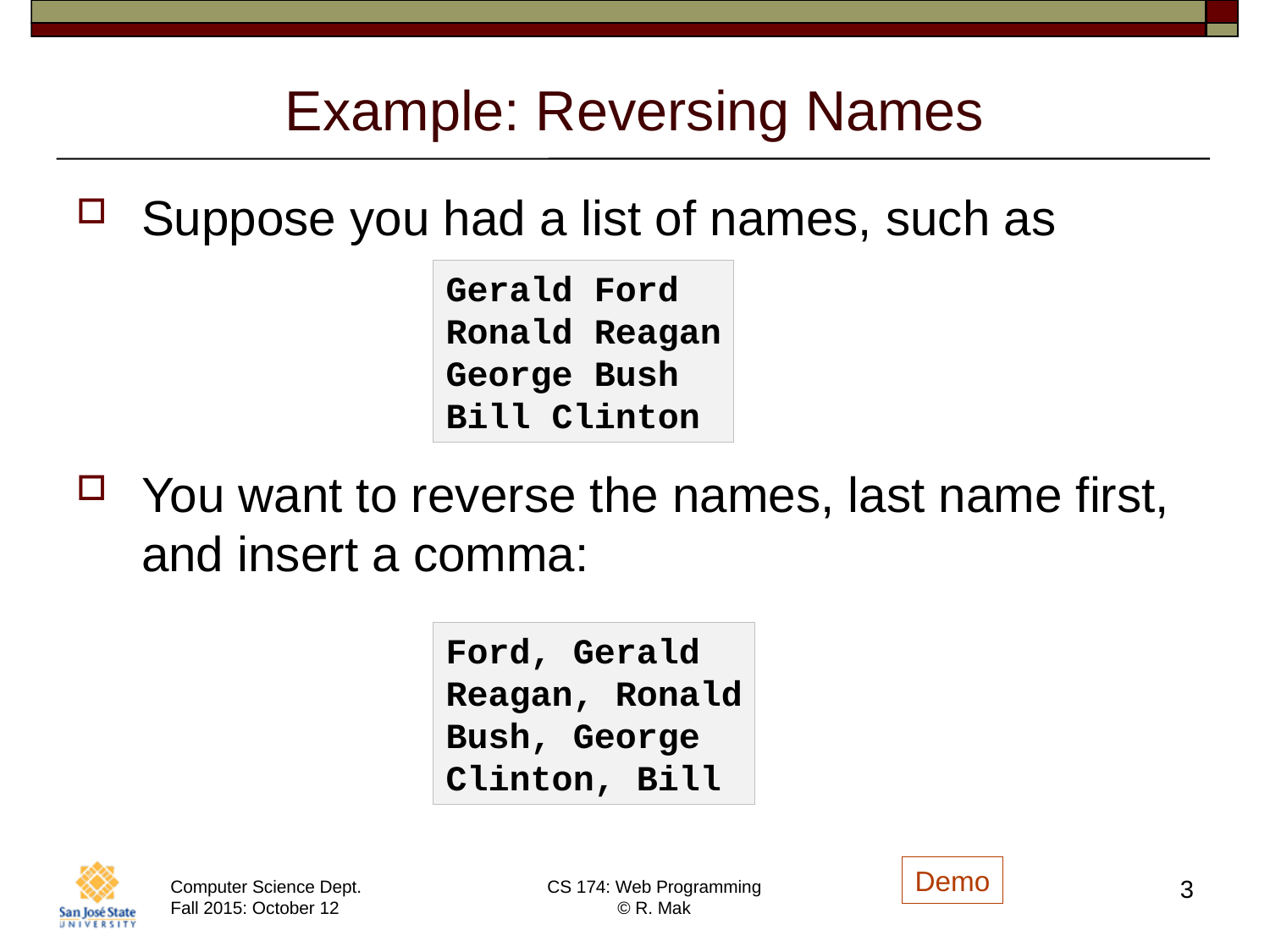

# Example: Reversing Names
Suppose you had a list of names, such as

You want to reverse the names, last name first, and insert a comma:
Gerald Ford
Ronald Reagan
George Bush
Bill Clinton
Ford, Gerald
Reagan, Ronald
Bush, George
Clinton, Bill
Demo
3